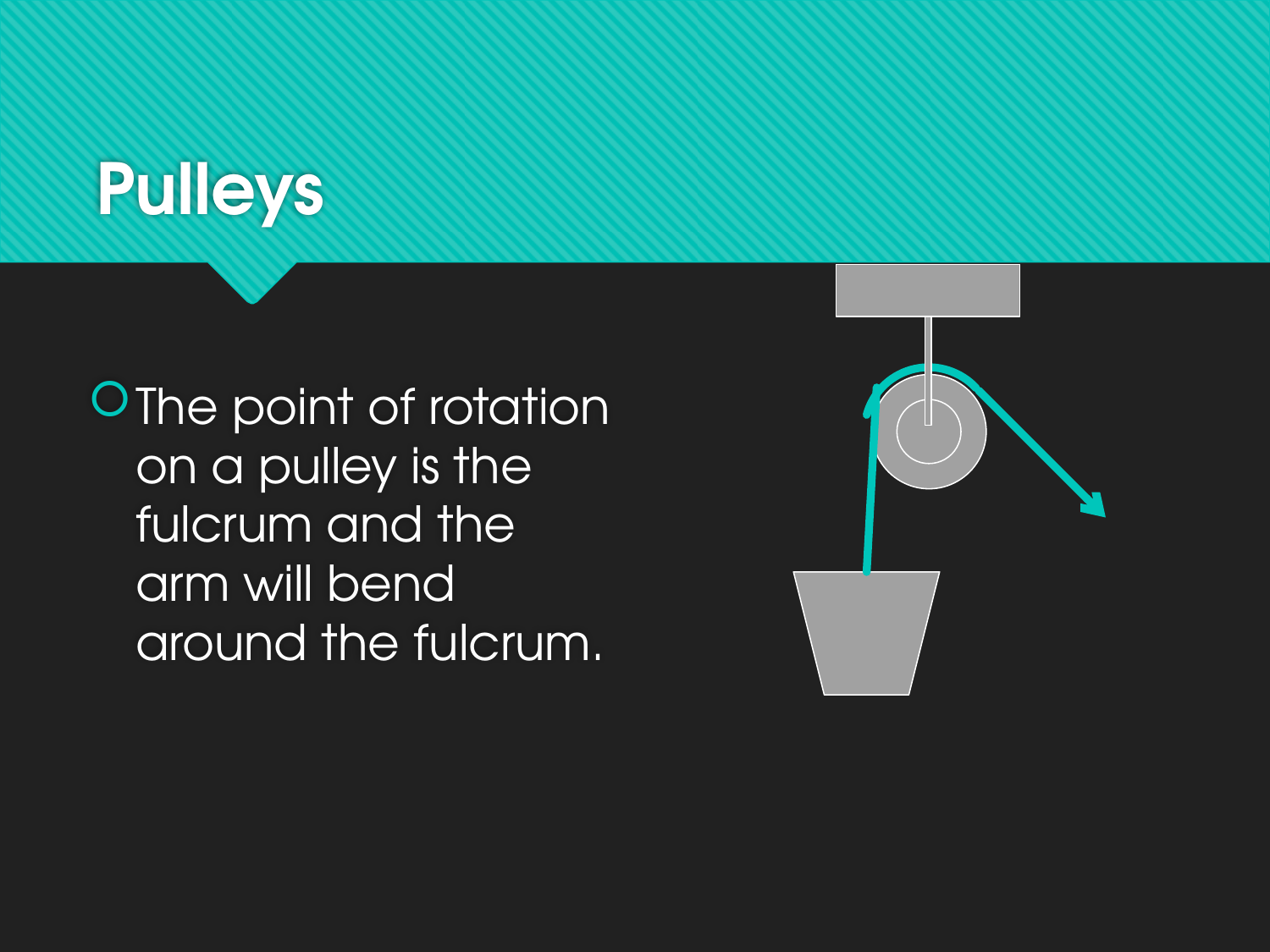

# Pulleys

The point of rotation on a pulley is the fulcrum and the arm will bend around the fulcrum.